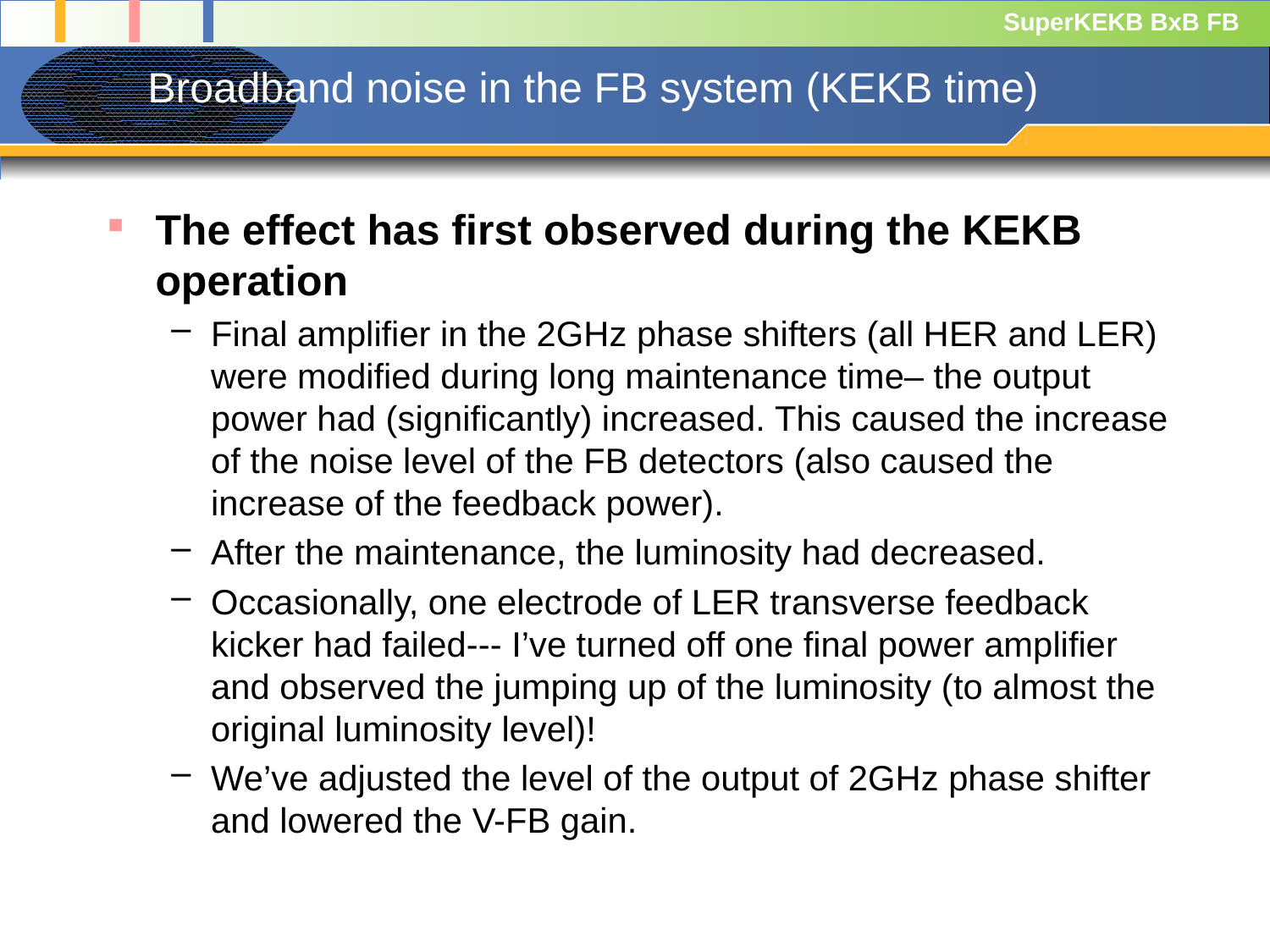

# Broadband noise in the FB system (KEKB time)
The effect has first observed during the KEKB operation
Final amplifier in the 2GHz phase shifters (all HER and LER) were modified during long maintenance time– the output power had (significantly) increased. This caused the increase of the noise level of the FB detectors (also caused the increase of the feedback power).
After the maintenance, the luminosity had decreased.
Occasionally, one electrode of LER transverse feedback kicker had failed--- I’ve turned off one final power amplifier and observed the jumping up of the luminosity (to almost the original luminosity level)!
We’ve adjusted the level of the output of 2GHz phase shifter and lowered the V-FB gain.